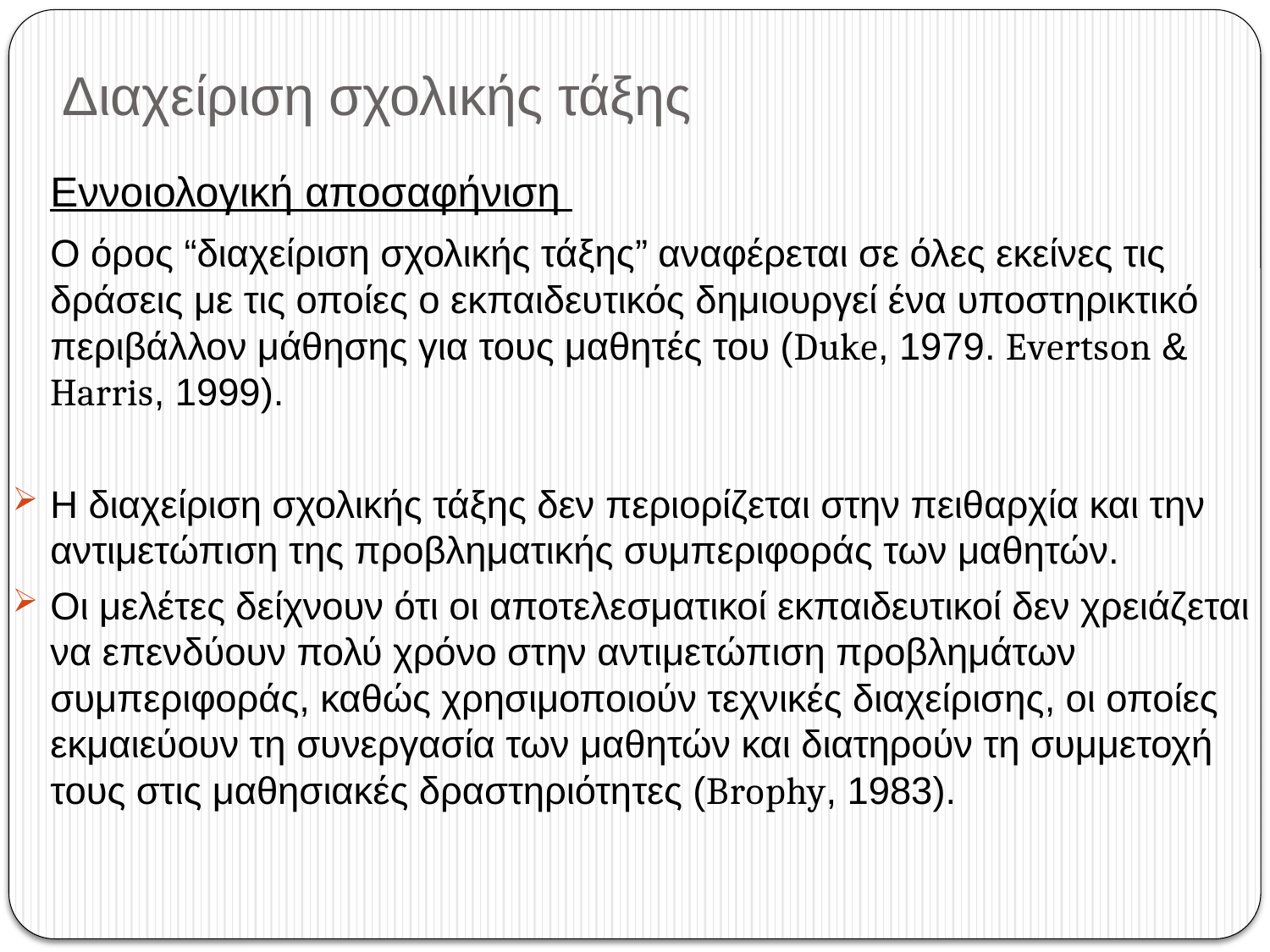

# Διαχείριση σχολικής τάξης
	Εννοιολογική αποσαφήνιση
	Ο όρος “διαχείριση σχολικής τάξης” αναφέρεται σε όλες εκείνες τις δράσεις με τις οποίες ο εκπαιδευτικός δημιουργεί ένα υποστηρικτικό περιβάλλον μάθησης για τους μαθητές του (Duke, 1979. Evertson & Harris, 1999).

Η διαχείριση σχολικής τάξης δεν περιορίζεται στην πειθαρχία και την αντιμετώπιση της προβληματικής συμπεριφοράς των μαθητών.
Οι μελέτες δείχνουν ότι οι αποτελεσματικοί εκπαιδευτικοί δεν χρειάζεται να επενδύουν πολύ χρόνο στην αντιμετώπιση προβλημάτων συμπεριφοράς, καθώς χρησιμοποιούν τεχνικές διαχείρισης, οι οποίες εκμαιεύουν τη συνεργασία των μαθητών και διατηρούν τη συμμετοχή τους στις μαθησιακές δραστηριότητες (Brophy, 1983).